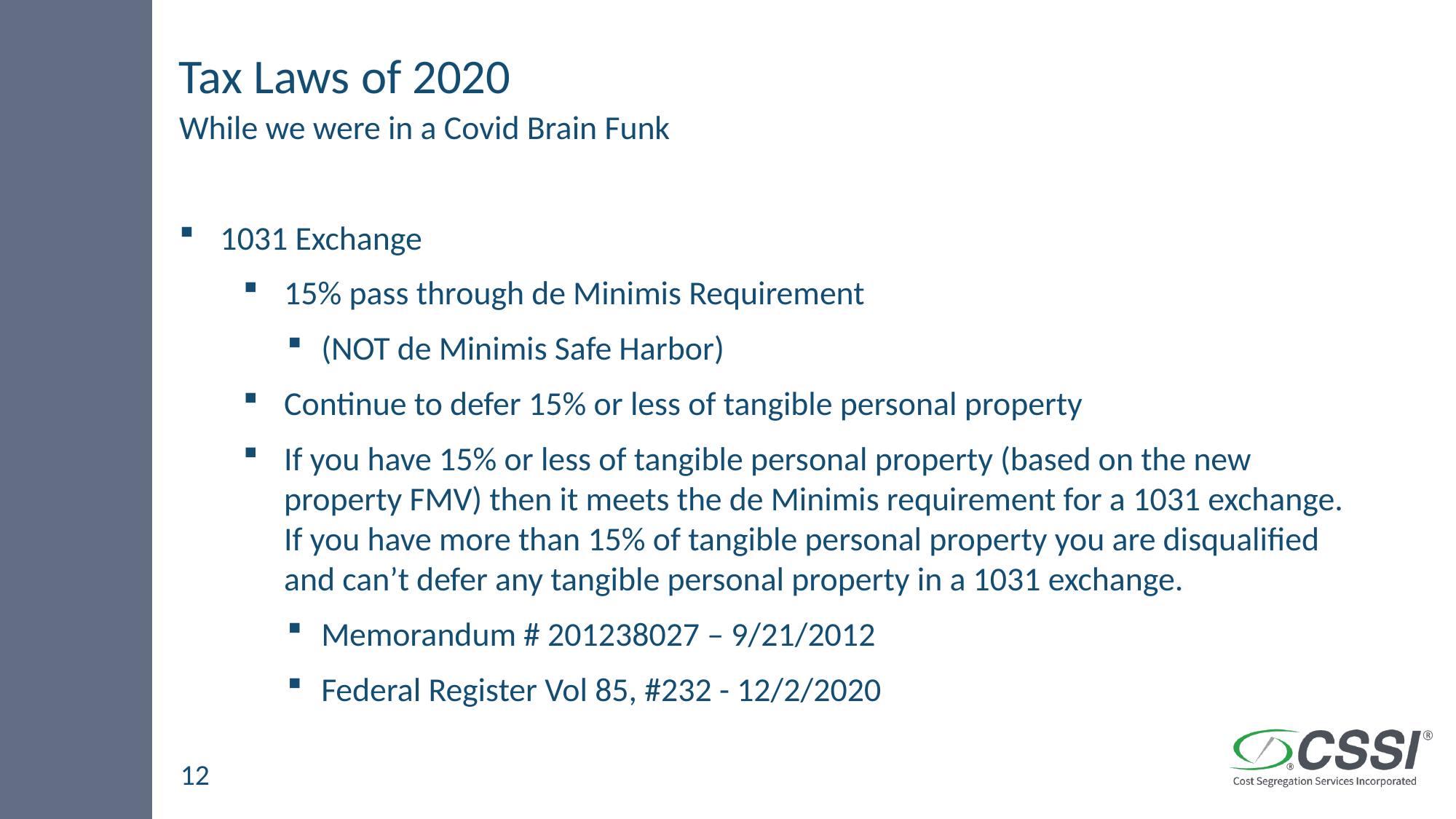

# Tax Laws of 2020
While we were in a Covid Brain Funk

1031 Exchange
15% pass through de Minimis Requirement
(NOT de Minimis Safe Harbor)
Continue to defer 15% or less of tangible personal property
If you have 15% or less of tangible personal property (based on the new property FMV) then it meets the de Minimis requirement for a 1031 exchange.  If you have more than 15% of tangible personal property you are disqualified and can’t defer any tangible personal property in a 1031 exchange.
Memorandum # 201238027 – 9/21/2012
Federal Register Vol 85, #232 - 12/2/2020

12